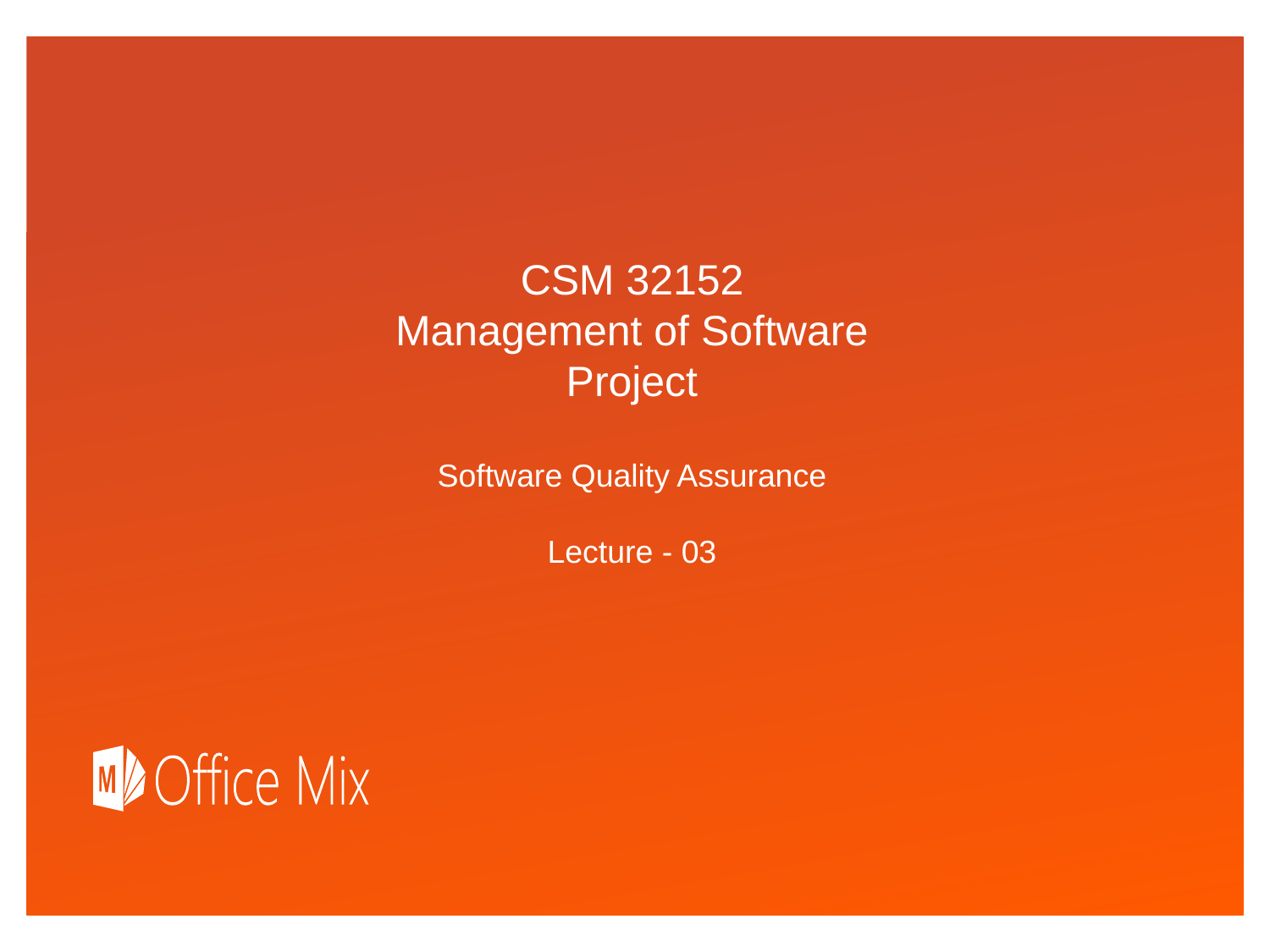

# CSM 32152 Management of Software Project Software Quality Assurance Lecture - 03